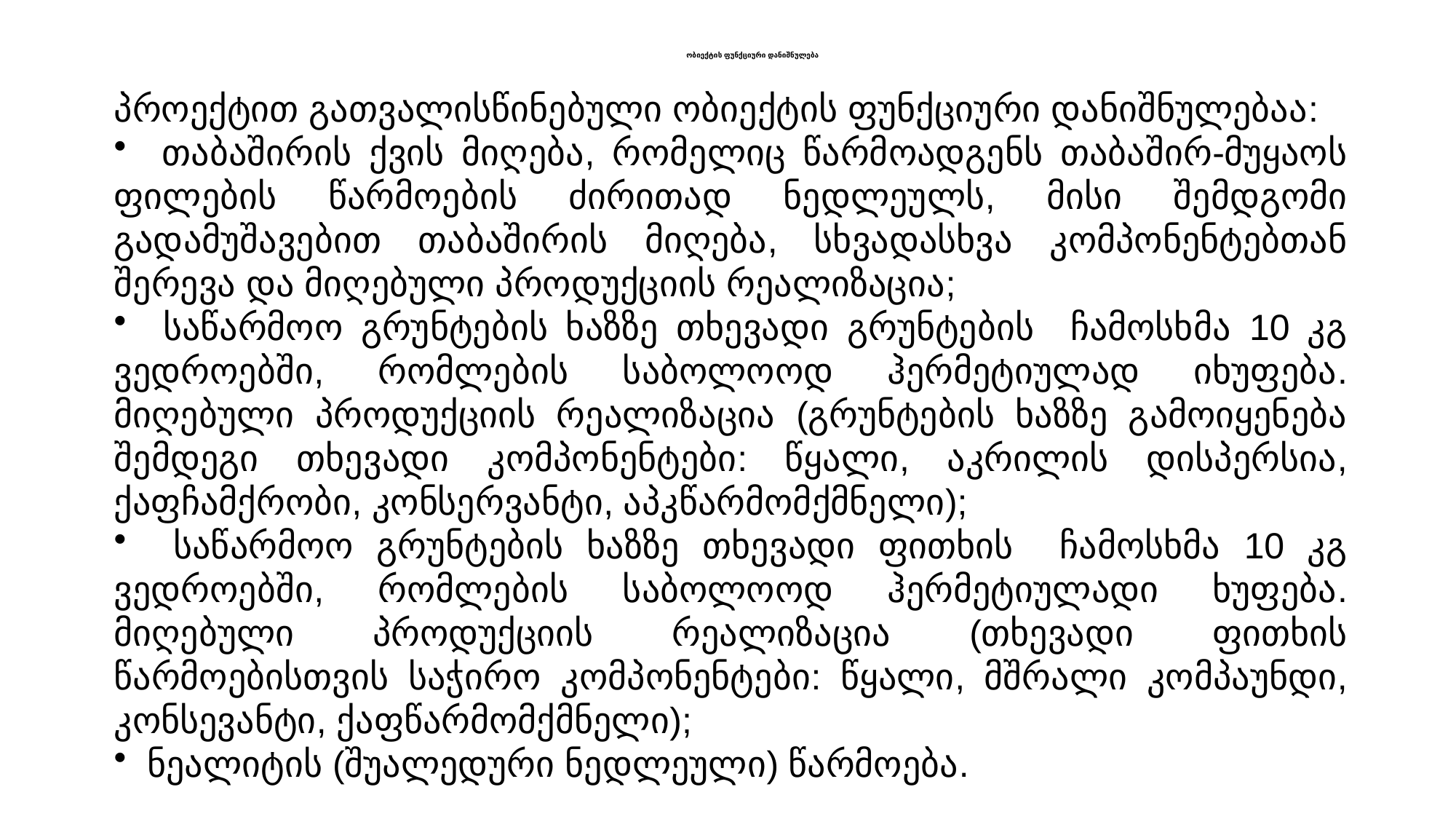

# ობიექტის ფუნქციური დანიშნულება
პროექტით გათვალისწინებული ობიექტის ფუნქციური დანიშნულებაა:
  თაბაშირის ქვის მიღება, რომელიც წარმოადგენს თაბაშირ-მუყაოს ფილების წარმოების ძირითად ნედლეულს, მისი შემდგომი გადამუშავებით თაბაშირის მიღება, სხვადასხვა კომპონენტებთან შერევა და მიღებული პროდუქციის რეალიზაცია;
  საწარმოო გრუნტების ხაზზე თხევადი გრუნტების  ჩამოსხმა 10 კგ ვედროებში, რომლების საბოლოოდ ჰერმეტიულად იხუფება. მიღებული პროდუქციის რეალიზაცია (გრუნტების ხაზზე გამოიყენება შემდეგი თხევადი კომპონენტები: წყალი, აკრილის დისპერსია, ქაფჩამქრობი, კონსერვანტი, აპკწარმომქმნელი);
  საწარმოო გრუნტების ხაზზე თხევადი ფითხის  ჩამოსხმა 10 კგ ვედროებში, რომლების საბოლოოდ ჰერმეტიულადი ხუფება. მიღებული პროდუქციის რეალიზაცია (თხევადი ფითხის წარმოებისთვის საჭირო კომპონენტები: წყალი, მშრალი კომპაუნდი, კონსევანტი, ქაფწარმომქმნელი);
  ნეალიტის (შუალედური ნედლეული) წარმოება.